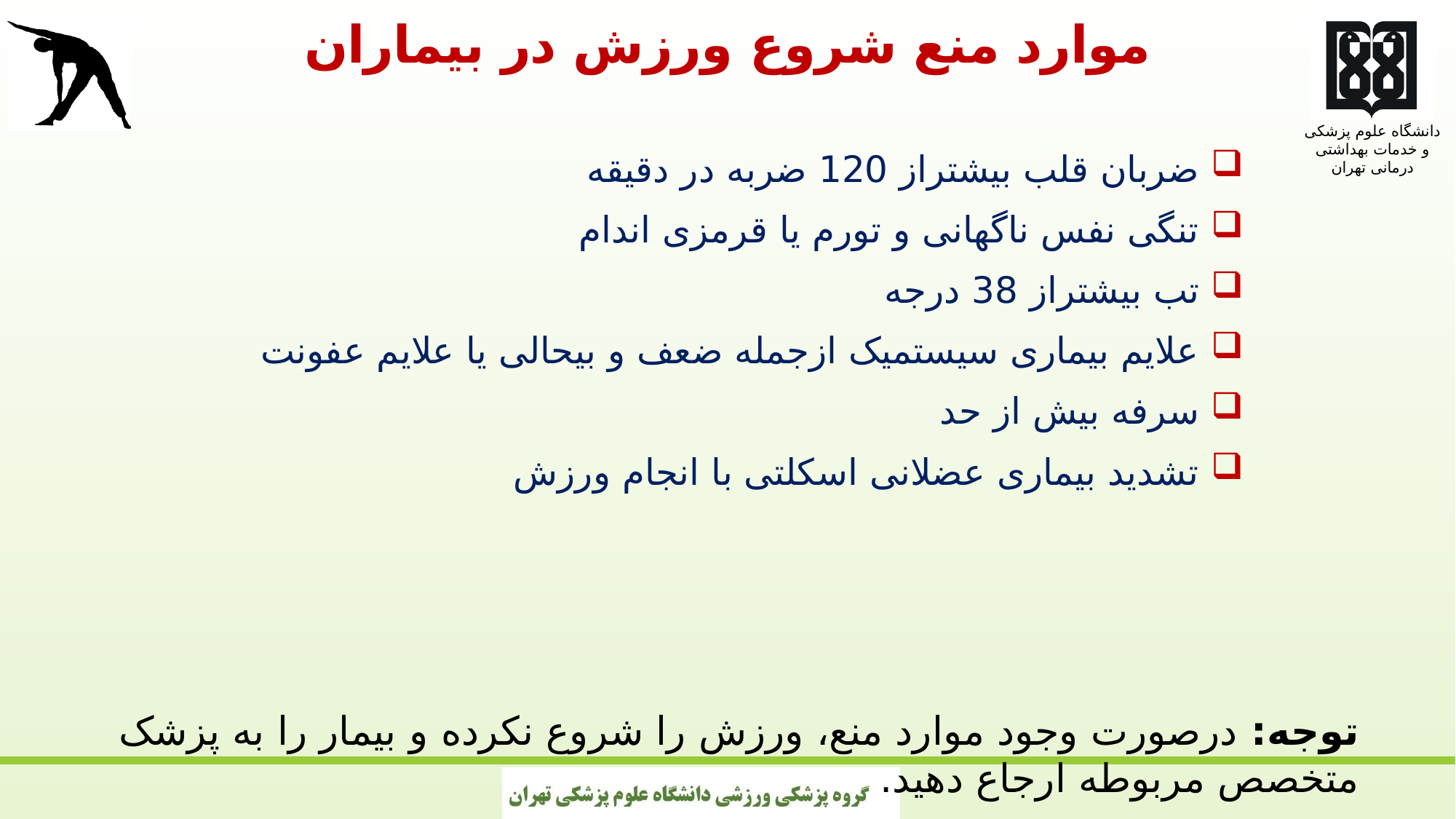

# موارد منع شروع ورزش در بیماران
 ضربان قلب بیشتراز 120 ضربه در دقیقه
 تنگی نفس ناگهانی و تورم یا قرمزی اندام
 تب بیشتراز 38 درجه
 علایم بیماری سیستمیک ازجمله ضعف و بیحالی یا علایم عفونت
 سرفه بیش از حد
 تشدید بیماری عضلانی اسکلتی با انجام ورزش

توجه: درصورت وجود موارد منع، ورزش را شروع نکرده و بیمار را به پزشک متخصص مربوطه ارجاع دهید.